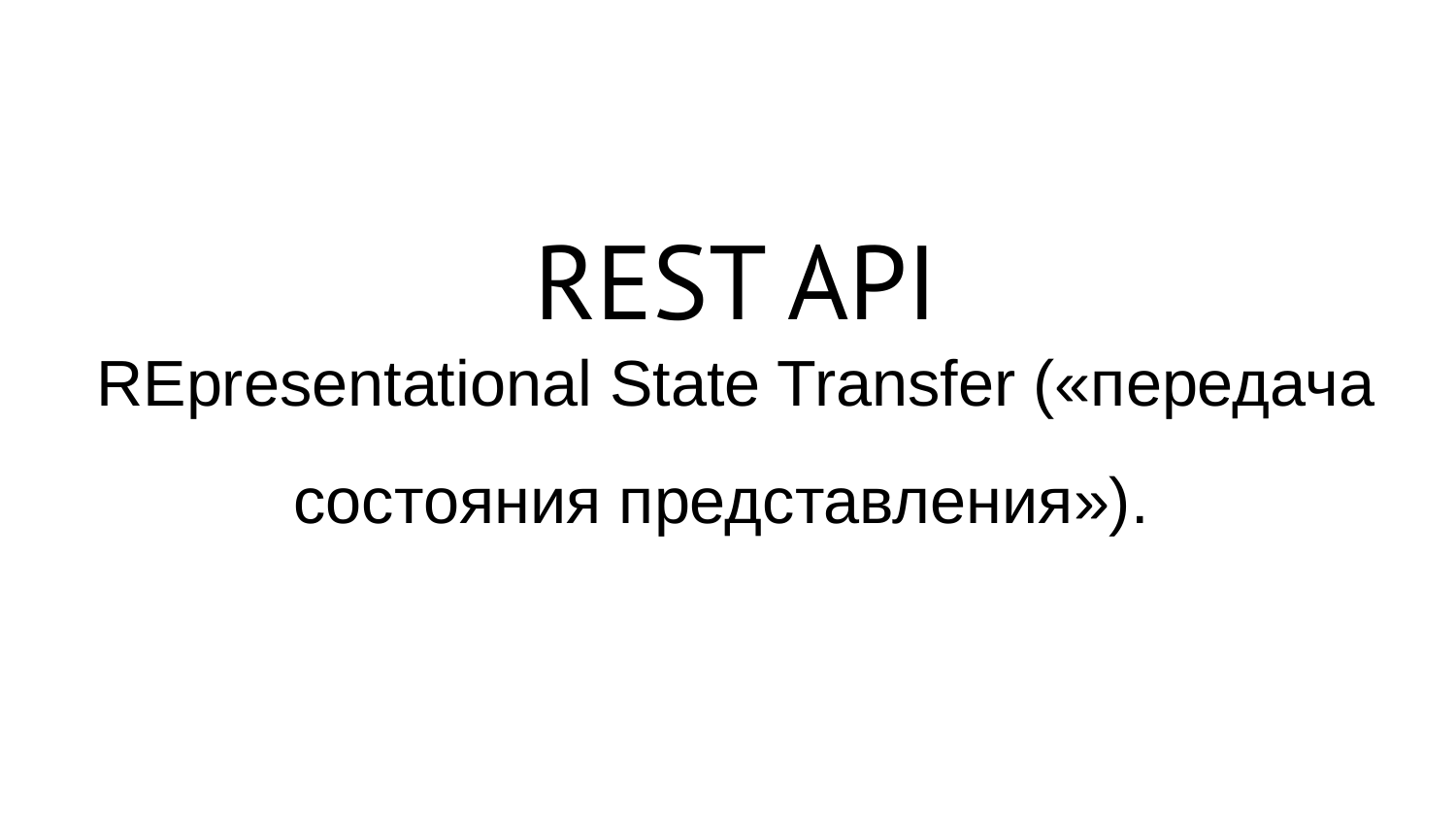

# REST API REpresentational State Transfer («передача состояния представления»).